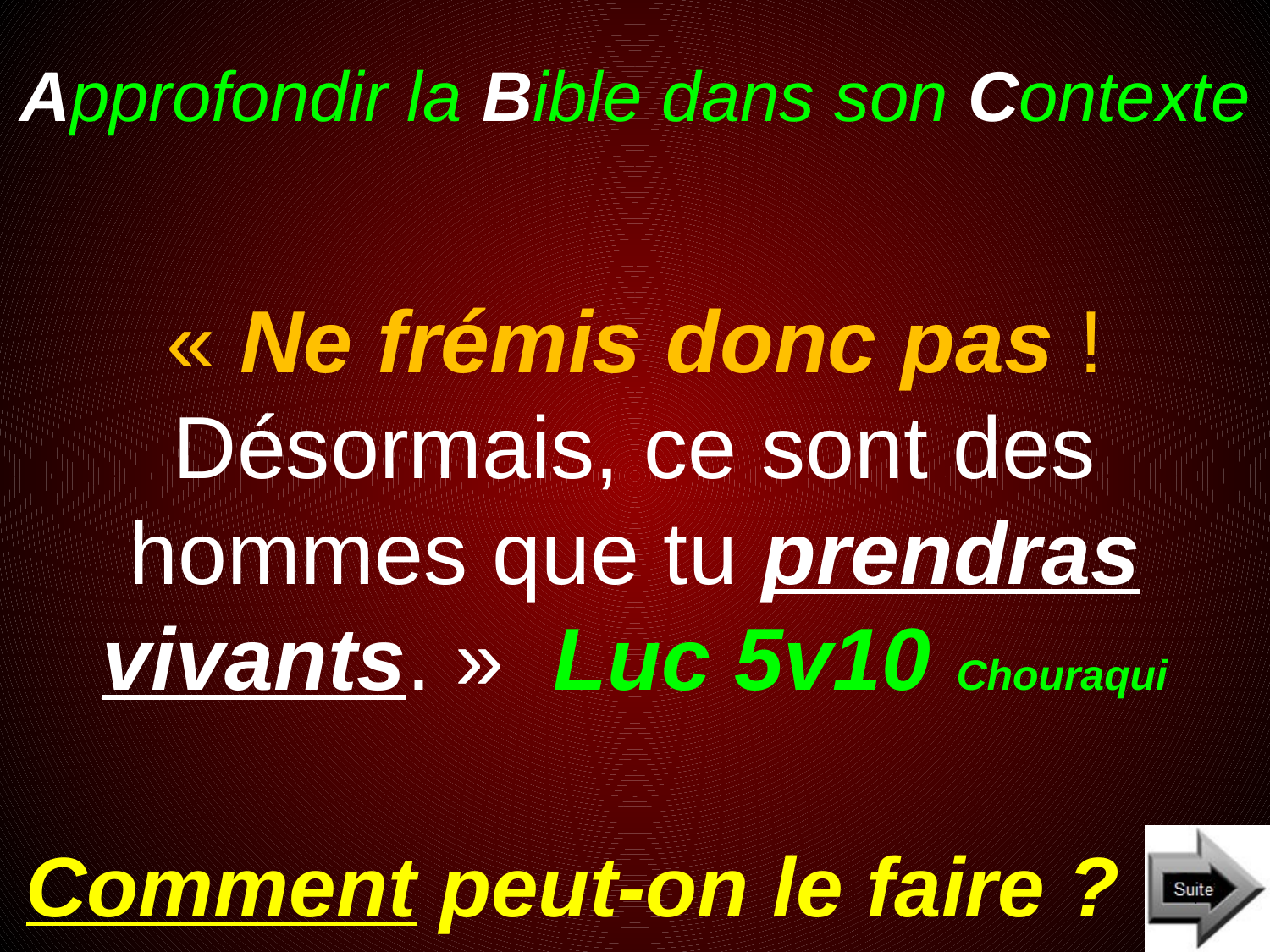

# Approfondir la Bible dans son Contexte
« Ne frémis donc pas ! Désormais, ce sont des hommes que tu prendras vivants. »  Luc 5v10 Chouraqui
Comment peut-on le faire ?